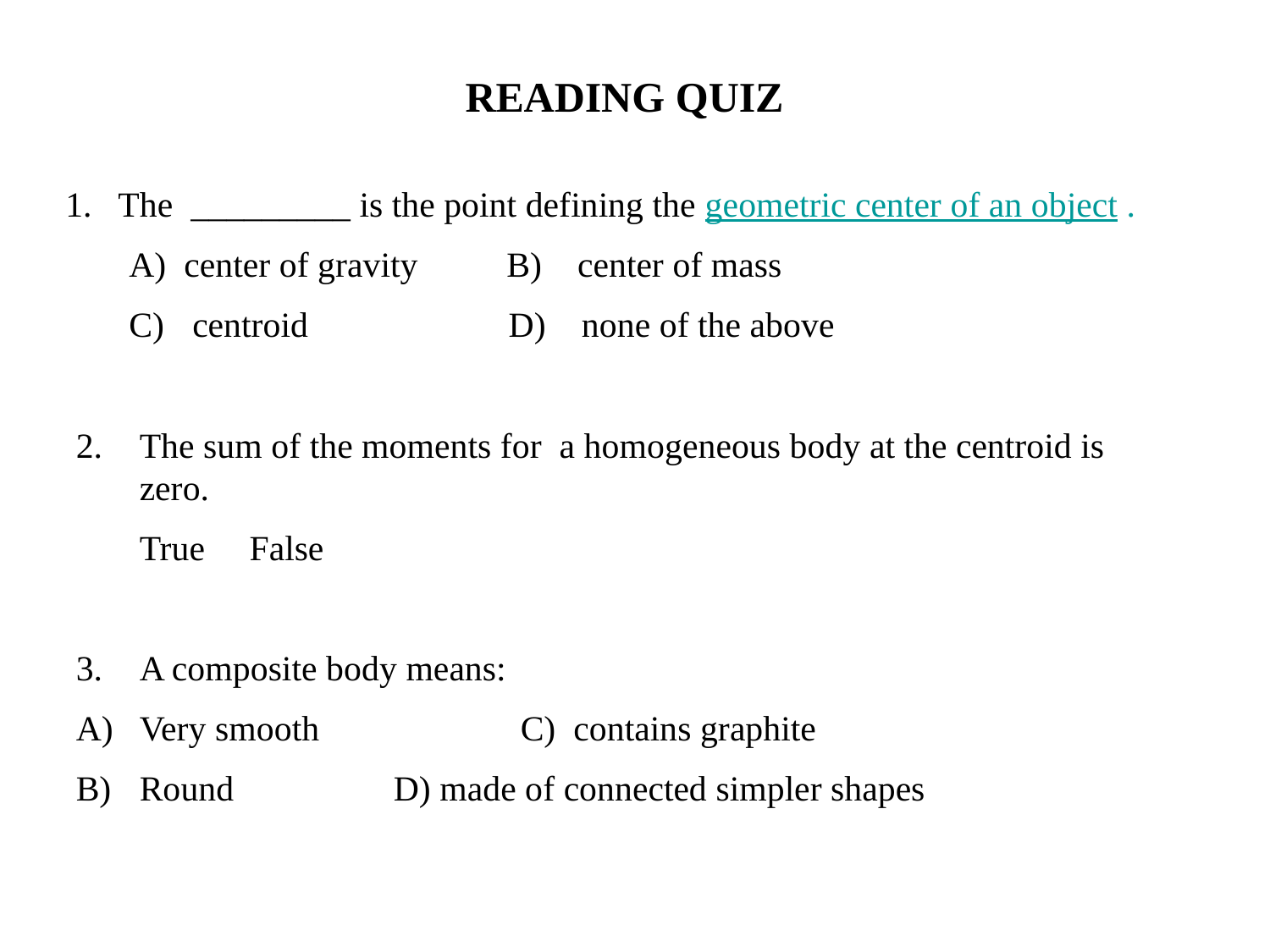

READING QUIZ
1.   The  _________ is the point defining the geometric center of an object .
A)  center of gravity          B)    center of mass
C)	centroid		       D)    none of the above
The sum of the moments for  a homogeneous body at the centroid is zero.
	True     False

A composite body means:
Very smooth		C)  contains graphite
Round		D) made of connected simpler shapes